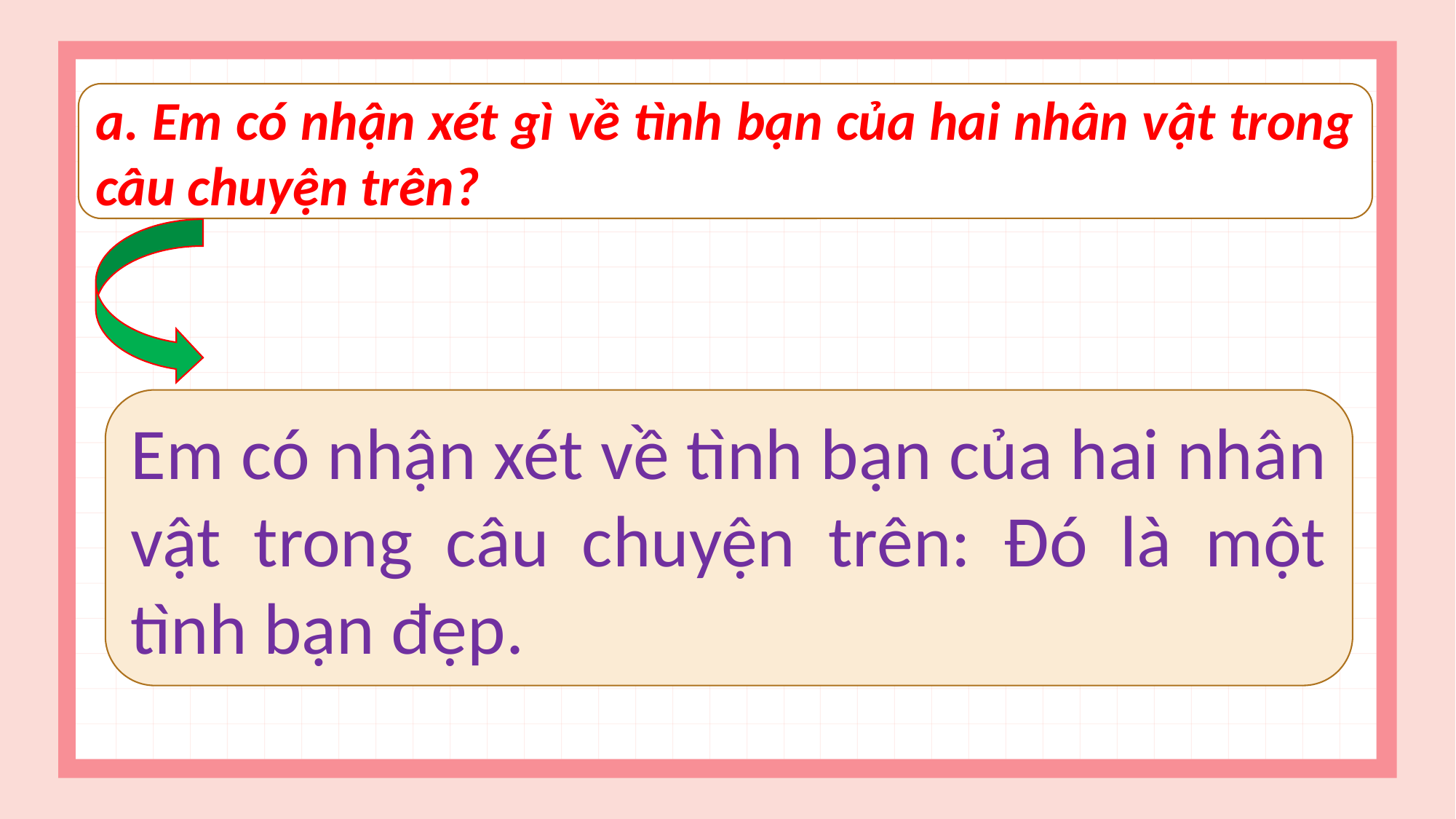

a. Em có nhận xét gì về tình bạn của hai nhân vật trong câu chuyện trên?

Em có nhận xét về tình bạn của hai nhân vật trong câu chuyện trên: Đó là một tình bạn đẹp.